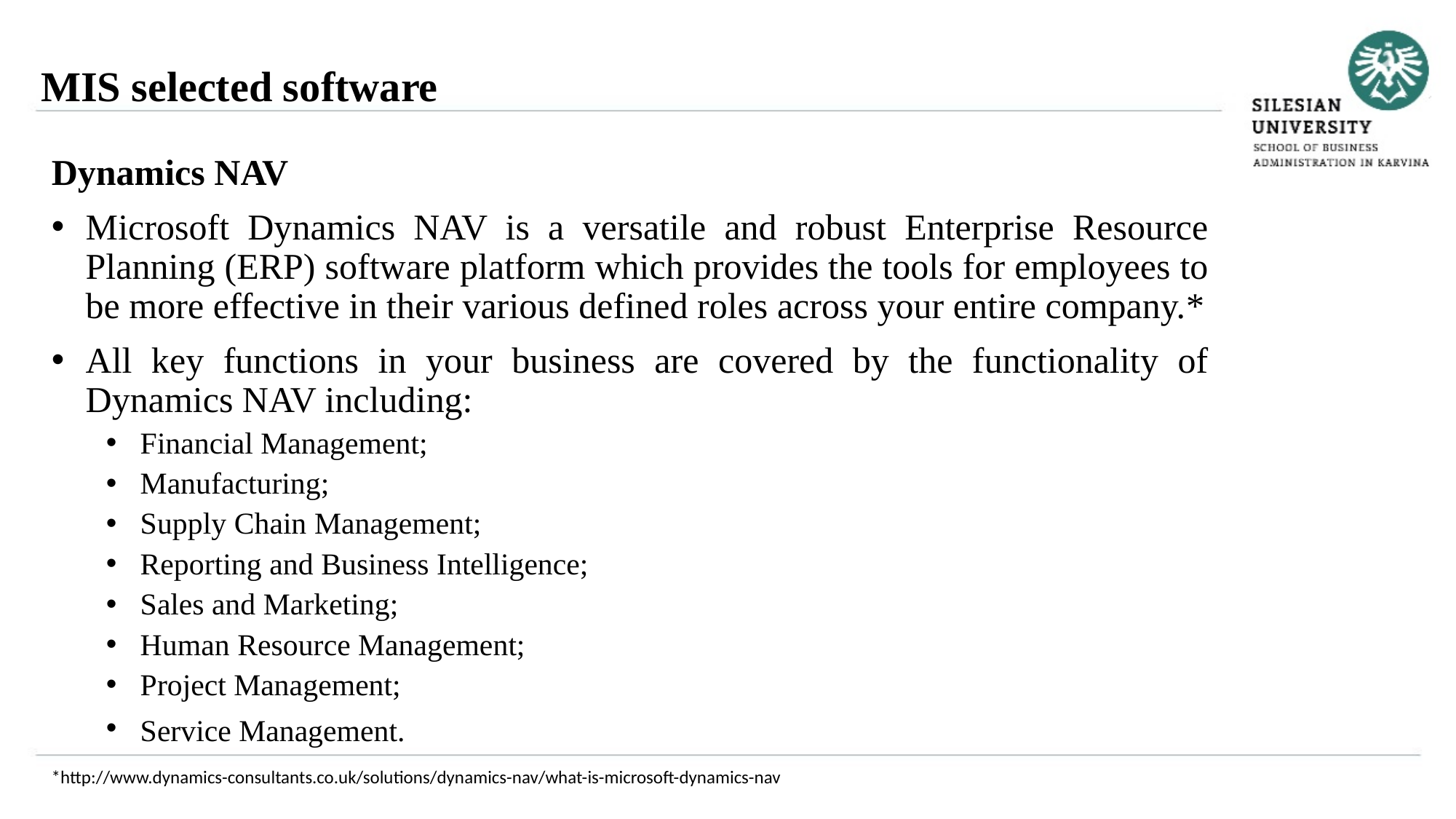

MIS selected software

Dynamics NAV
Microsoft Dynamics NAV is a versatile and robust Enterprise Resource Planning (ERP) software platform which provides the tools for employees to be more effective in their various defined roles across your entire company.*
All key functions in your business are covered by the functionality of Dynamics NAV including:
Financial Management;
Manufacturing;
Supply Chain Management;
Reporting and Business Intelligence;
Sales and Marketing;
Human Resource Management;
Project Management;
Service Management.

*http://www.dynamics-consultants.co.uk/solutions/dynamics-nav/what-is-microsoft-dynamics-nav